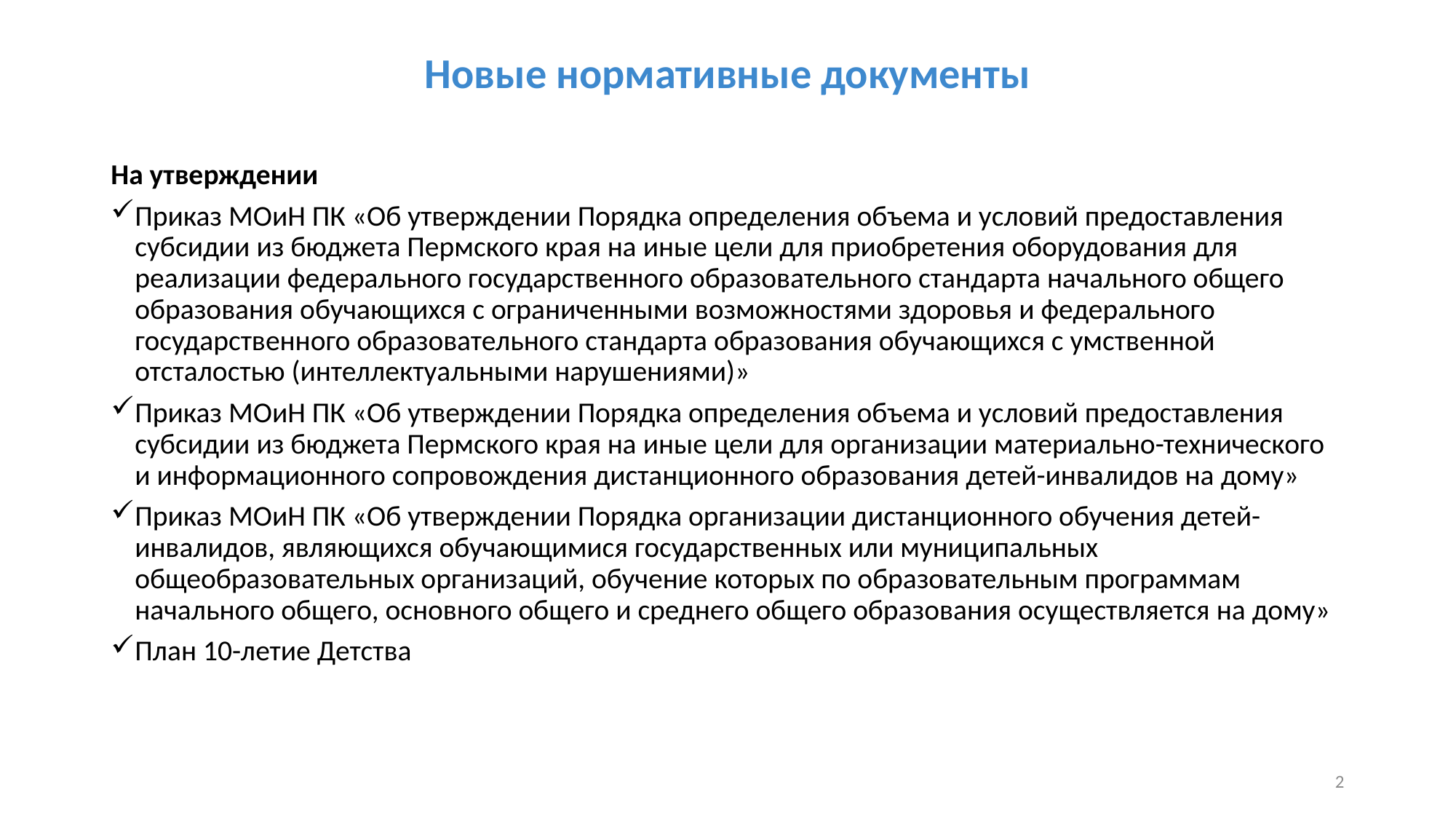

# Новые нормативные документы
На утверждении
Приказ МОиН ПК «Об утверждении Порядка определения объема и условий предоставления субсидии из бюджета Пермского края на иные цели для приобретения оборудования для реализации федерального государственного образовательного стандарта начального общего образования обучающихся с ограниченными возможностями здоровья и федерального государственного образовательного стандарта образования обучающихся с умственной отсталостью (интеллектуальными нарушениями)»
Приказ МОиН ПК «Об утверждении Порядка определения объема и условий предоставления субсидии из бюджета Пермского края на иные цели для организации материально-технического и информационного сопровождения дистанционного образования детей-инвалидов на дому»
Приказ МОиН ПК «Об утверждении Порядка организации дистанционного обучения детей-инвалидов, являющихся обучающимися государственных или муниципальных общеобразовательных организаций, обучение которых по образовательным программам начального общего, основного общего и среднего общего образования осуществляется на дому»
План 10-летие Детства

2